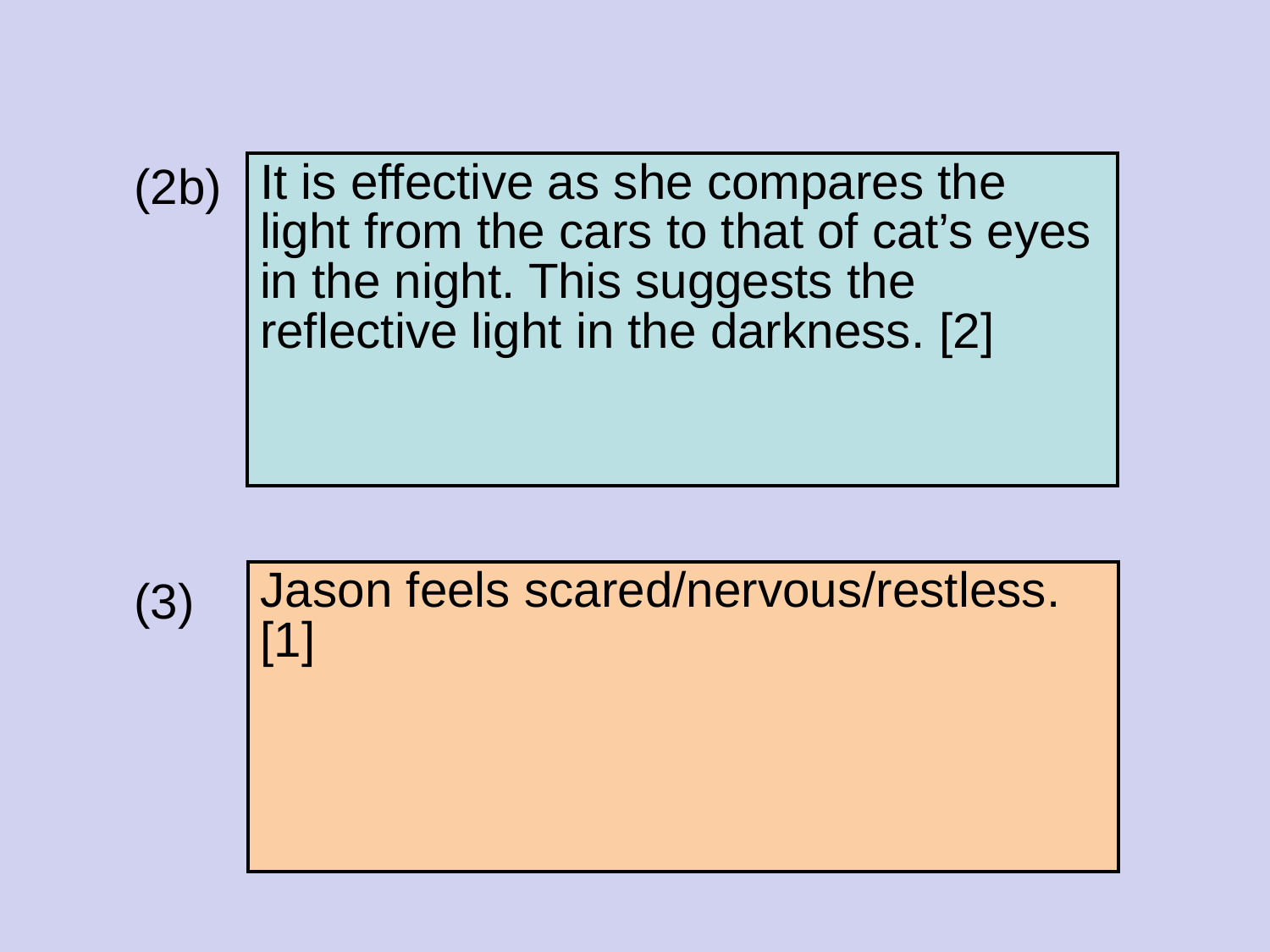

(2b)

(3)

| It is effective as she compares the light from the cars to that of cat’s eyes in the night. This suggests the reflective light in the darkness. [2] |
| --- |

| Jason feels scared/nervous/restless. [1] |
| --- |